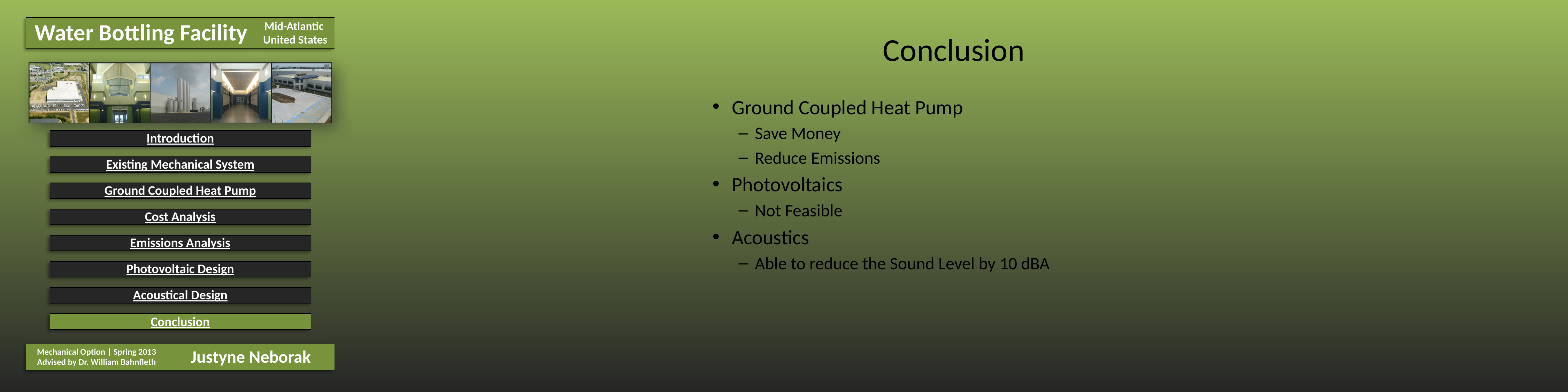

# Conclusion
Ground Coupled Heat Pump
Save Money
Reduce Emissions
Photovoltaics
Not Feasible
Acoustics
Able to reduce the Sound Level by 10 dBA
| Conclusion |
| --- |